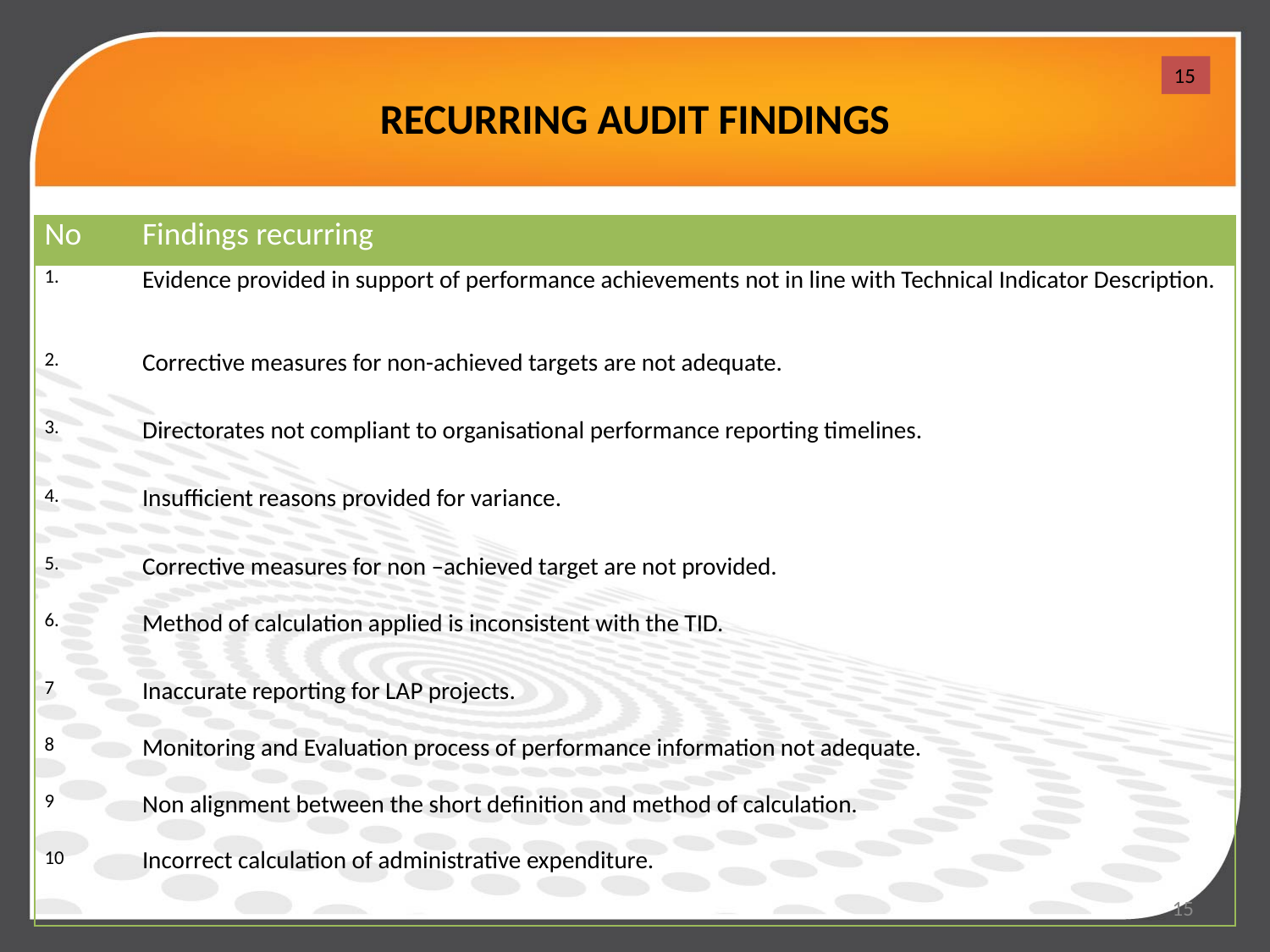

# RECURRING AUDIT FINDINGS
15
| No | Findings recurring |
| --- | --- |
| 1. | Evidence provided in support of performance achievements not in line with Technical Indicator Description. |
| 2. | Corrective measures for non-achieved targets are not adequate. |
| 3. | Directorates not compliant to organisational performance reporting timelines. |
| 4. | Insufficient reasons provided for variance. |
| 5. | Corrective measures for non –achieved target are not provided. |
| 6. | Method of calculation applied is inconsistent with the TID. |
| 7 | Inaccurate reporting for LAP projects. |
| 8 | Monitoring and Evaluation process of performance information not adequate. |
| 9 | Non alignment between the short definition and method of calculation. |
| 10 | Incorrect calculation of administrative expenditure. |

15